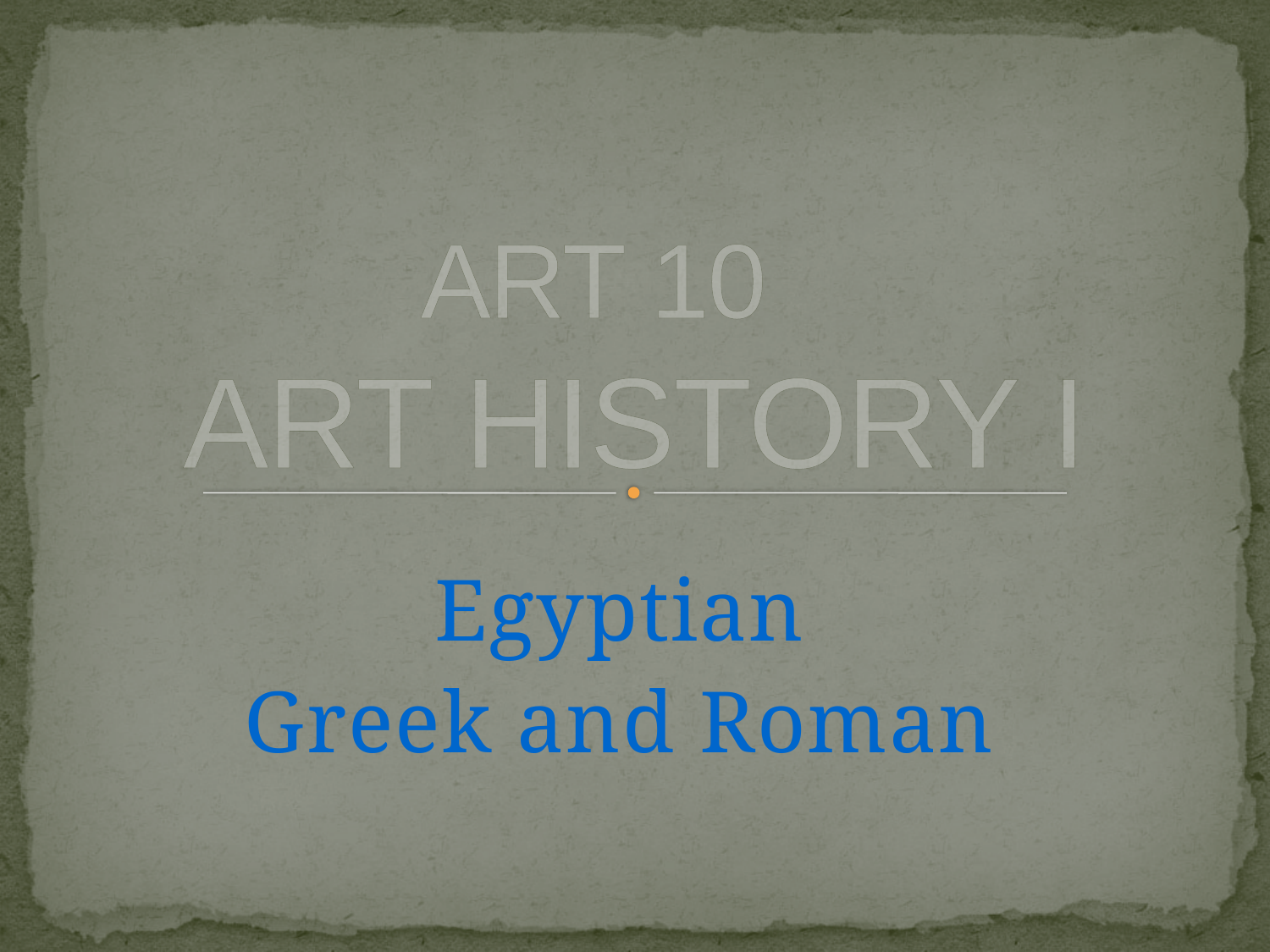

# ART 10 ART HISTORY I
Egyptian
Greek and Roman